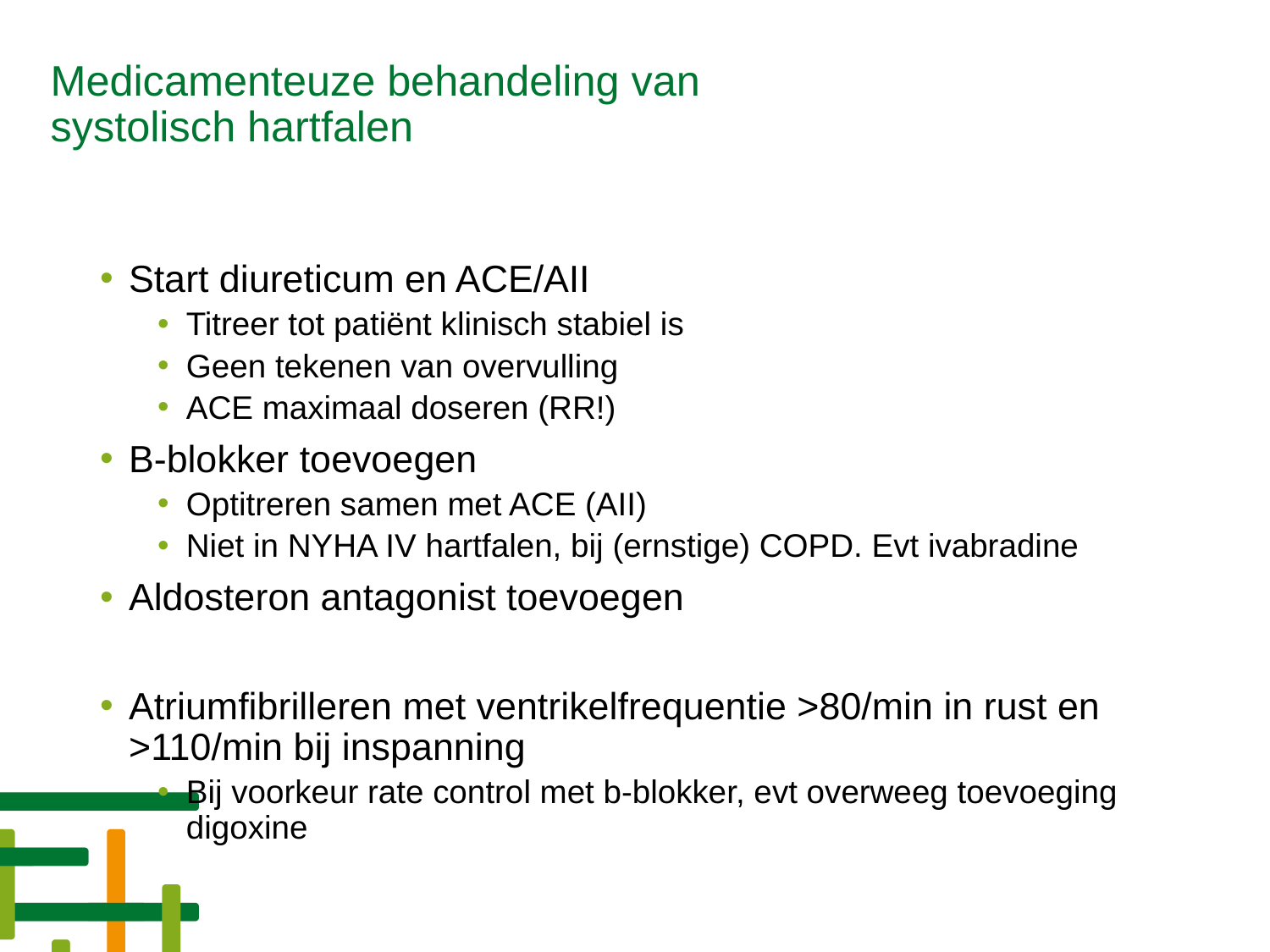

# Medicamenteuze behandeling van systolisch hartfalen
Start diureticum en ACE/AII
Titreer tot patiënt klinisch stabiel is
Geen tekenen van overvulling
ACE maximaal doseren (RR!)
B-blokker toevoegen
Optitreren samen met ACE (AII)
Niet in NYHA IV hartfalen, bij (ernstige) COPD. Evt ivabradine
Aldosteron antagonist toevoegen

Atriumfibrilleren met ventrikelfrequentie >80/min in rust en >110/min bij inspanning
Bij voorkeur rate control met b-blokker, evt overweeg toevoeging digoxine